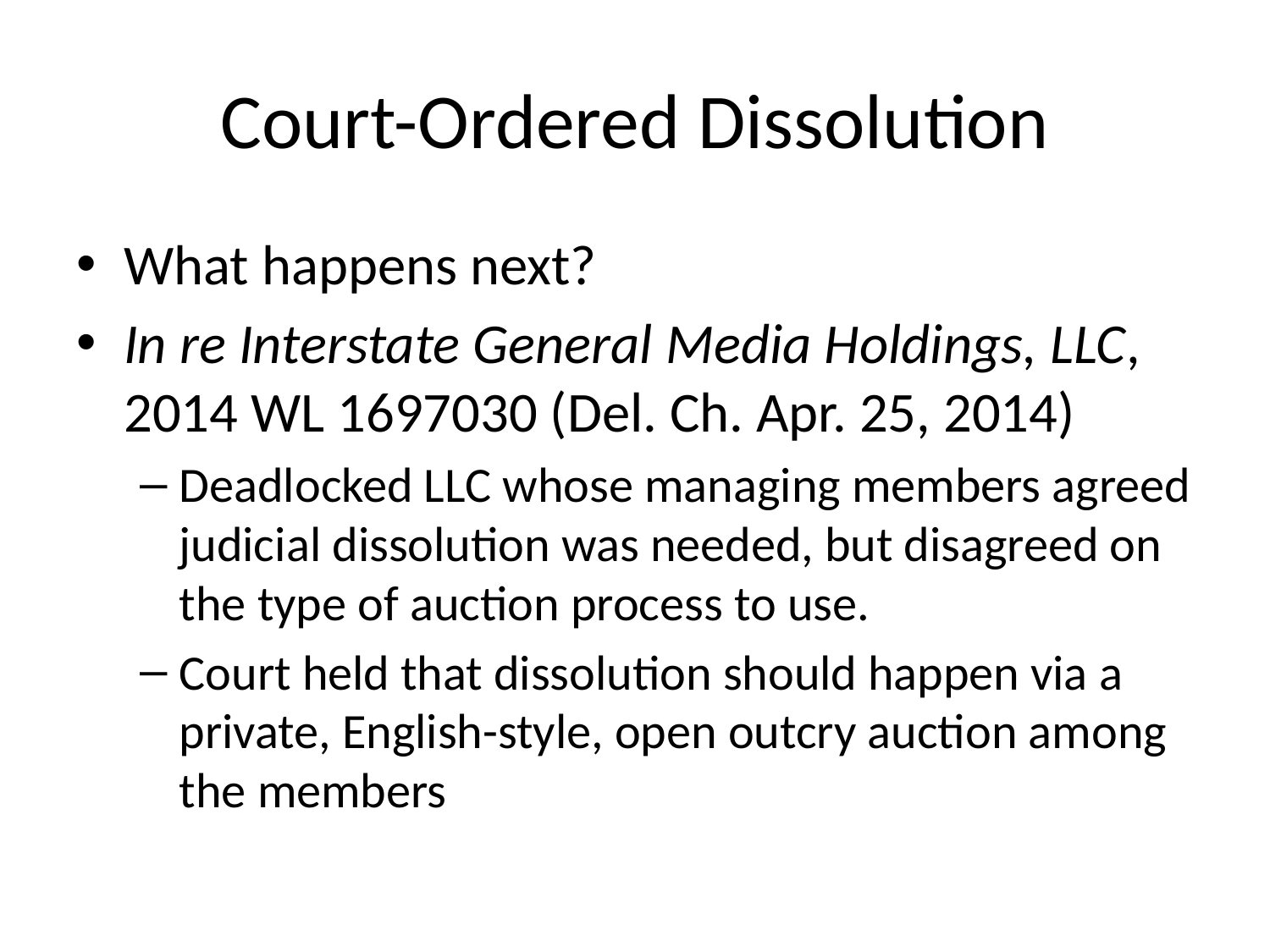

# Court-Ordered Dissolution
What happens next?
In re Interstate General Media Holdings, LLC, 2014 WL 1697030 (Del. Ch. Apr. 25, 2014)
Deadlocked LLC whose managing members agreed judicial dissolution was needed, but disagreed on the type of auction process to use.
Court held that dissolution should happen via a private, English-style, open outcry auction among the members